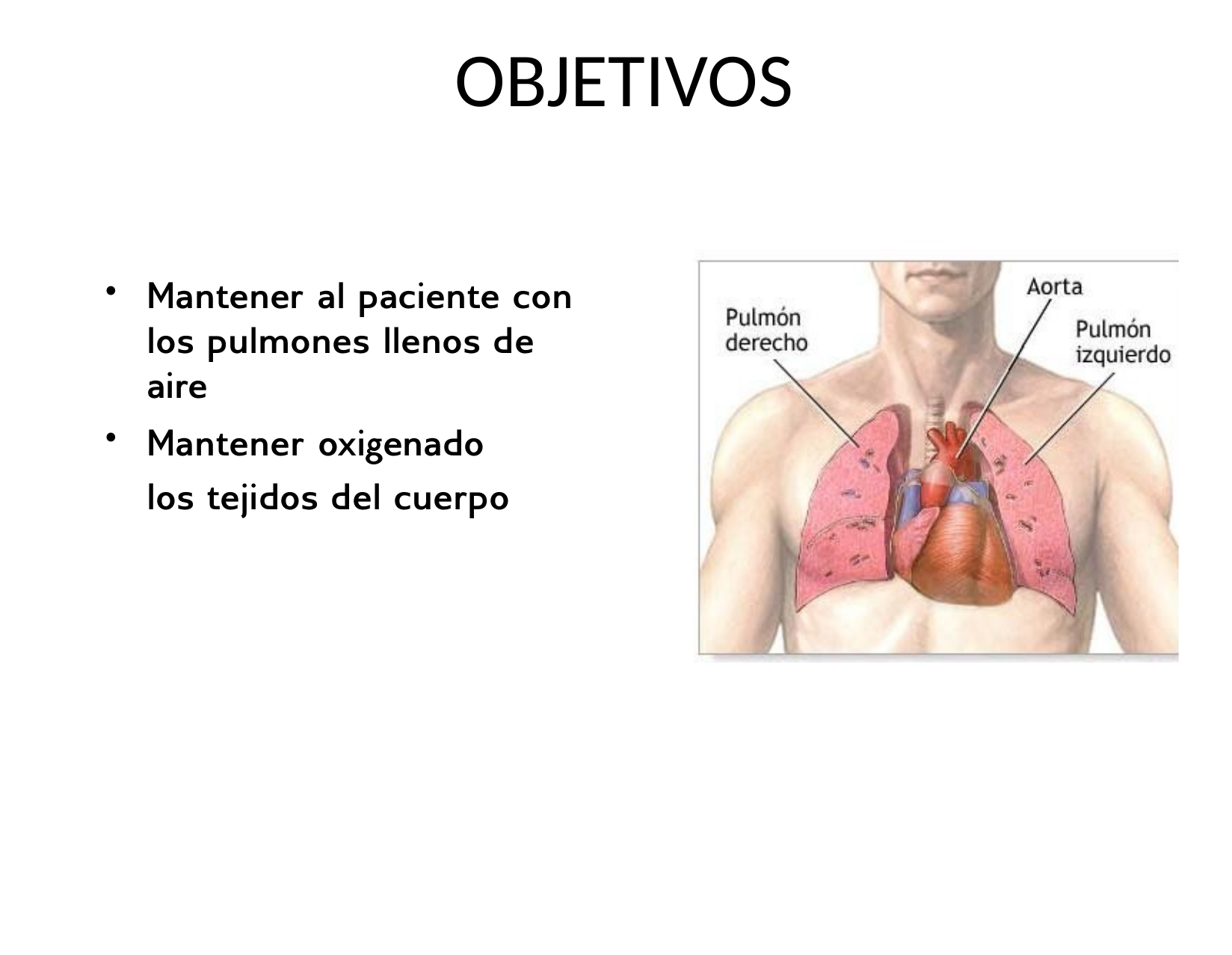

# OBJETIVOS

Mantener al paciente con  los pulmones llenos de  aire
Mantener oxigenado  los tejidos del cuerpo